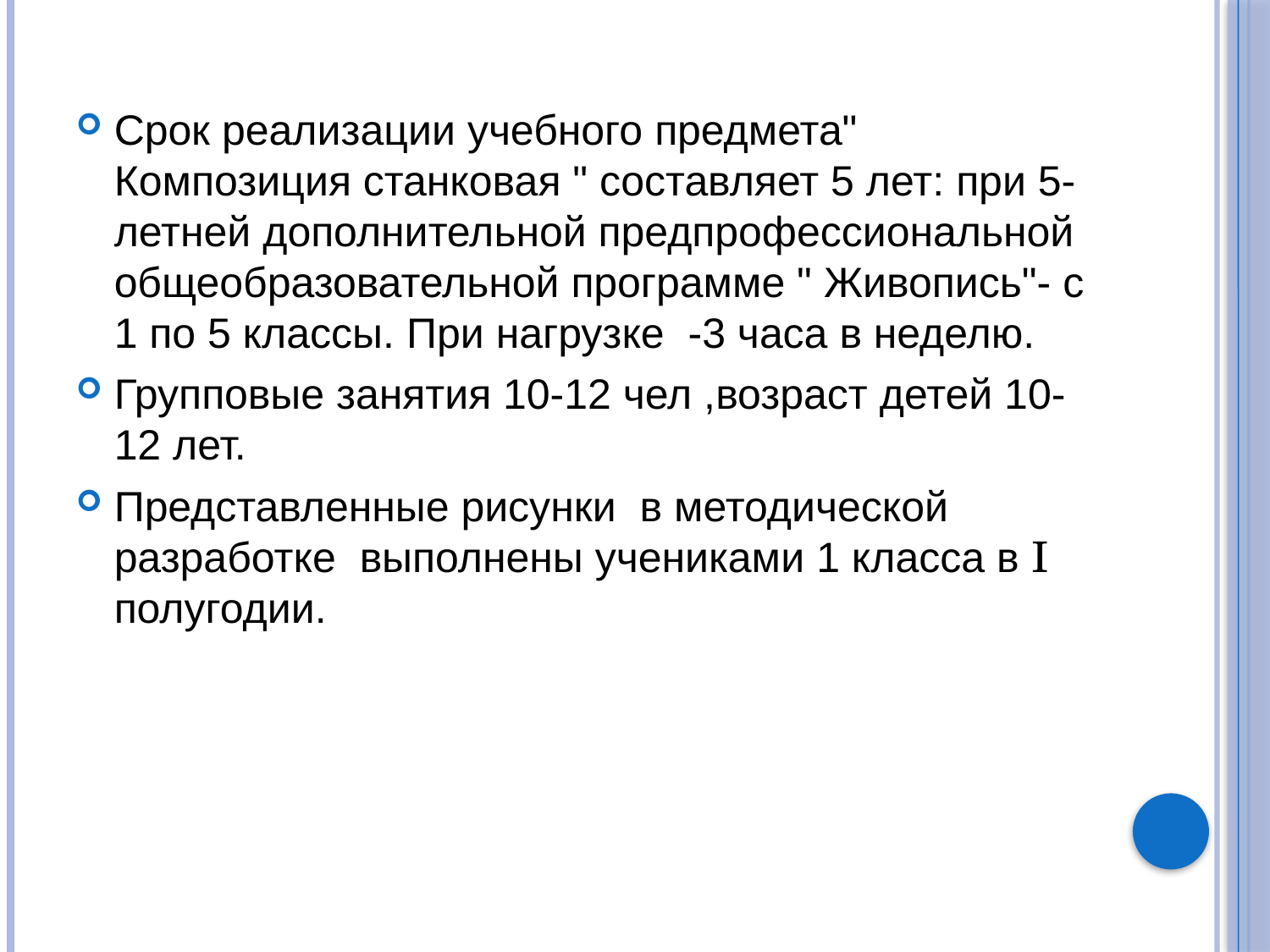

Срок реализации учебного предмета" Композиция станковая " составляет 5 лет: при 5-летней дополнительной предпрофессиональной  общеобразовательной программе " Живопись"- с 1 по 5 классы. При нагрузке  -3 часа в неделю.
Групповые занятия 10-12 чел ,возраст детей 10-12 лет.
Представленные рисунки  в методической разработке  выполнены учениками 1 класса в I полугодии.